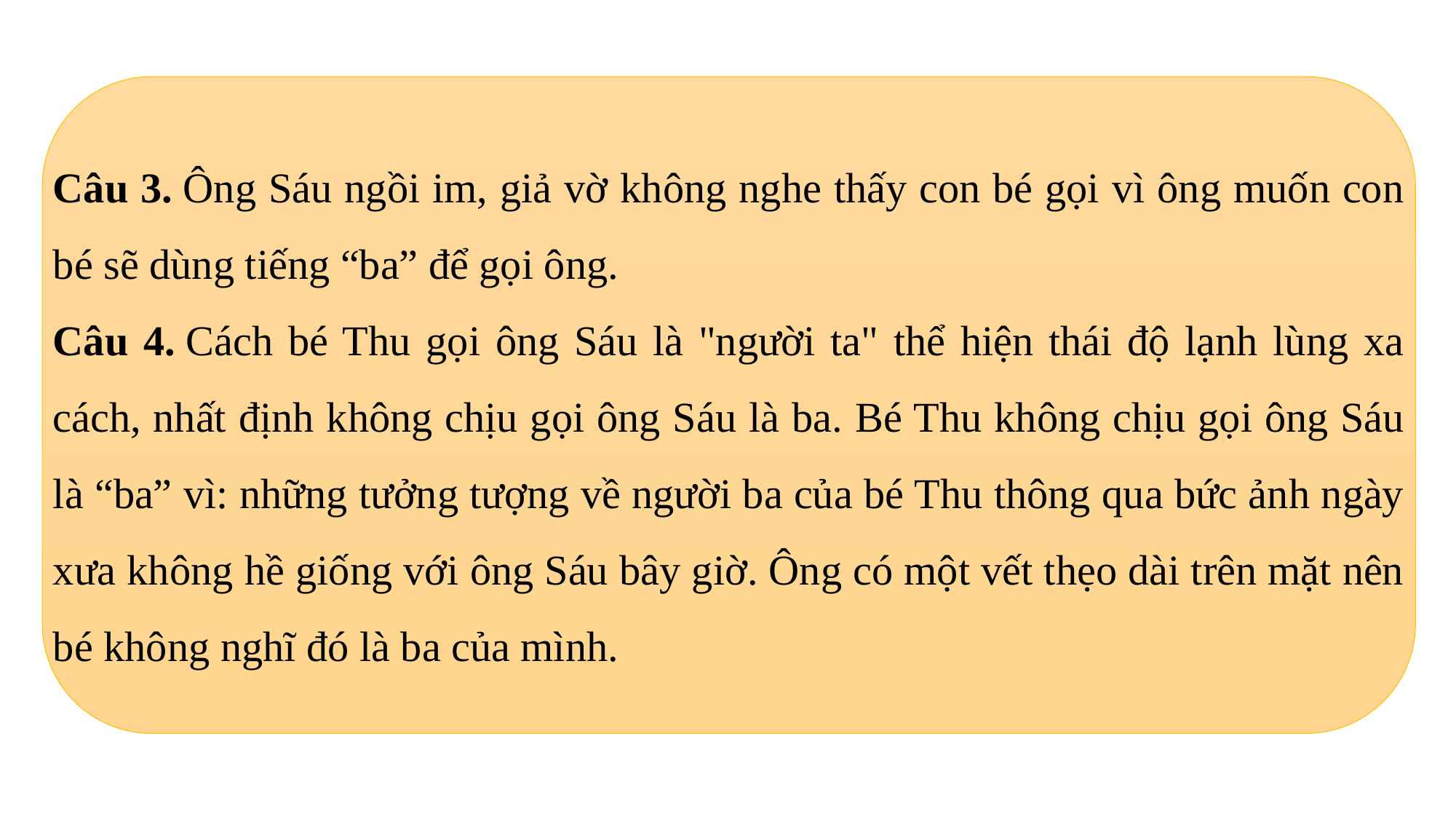

Câu 3. Ông Sáu ngồi im, giả vờ không nghe thấy con bé gọi vì ông muốn con bé sẽ dùng tiếng “ba” để gọi ông.
Câu 4. Cách bé Thu gọi ông Sáu là "người ta" thể hiện thái độ lạnh lùng xa cách, nhất định không chịu gọi ông Sáu là ba. Bé Thu không chịu gọi ông Sáu là “ba” vì: những tưởng tượng về người ba của bé Thu thông qua bức ảnh ngày xưa không hề giống với ông Sáu bây giờ. Ông có một vết thẹo dài trên mặt nên bé không nghĩ đó là ba của mình.